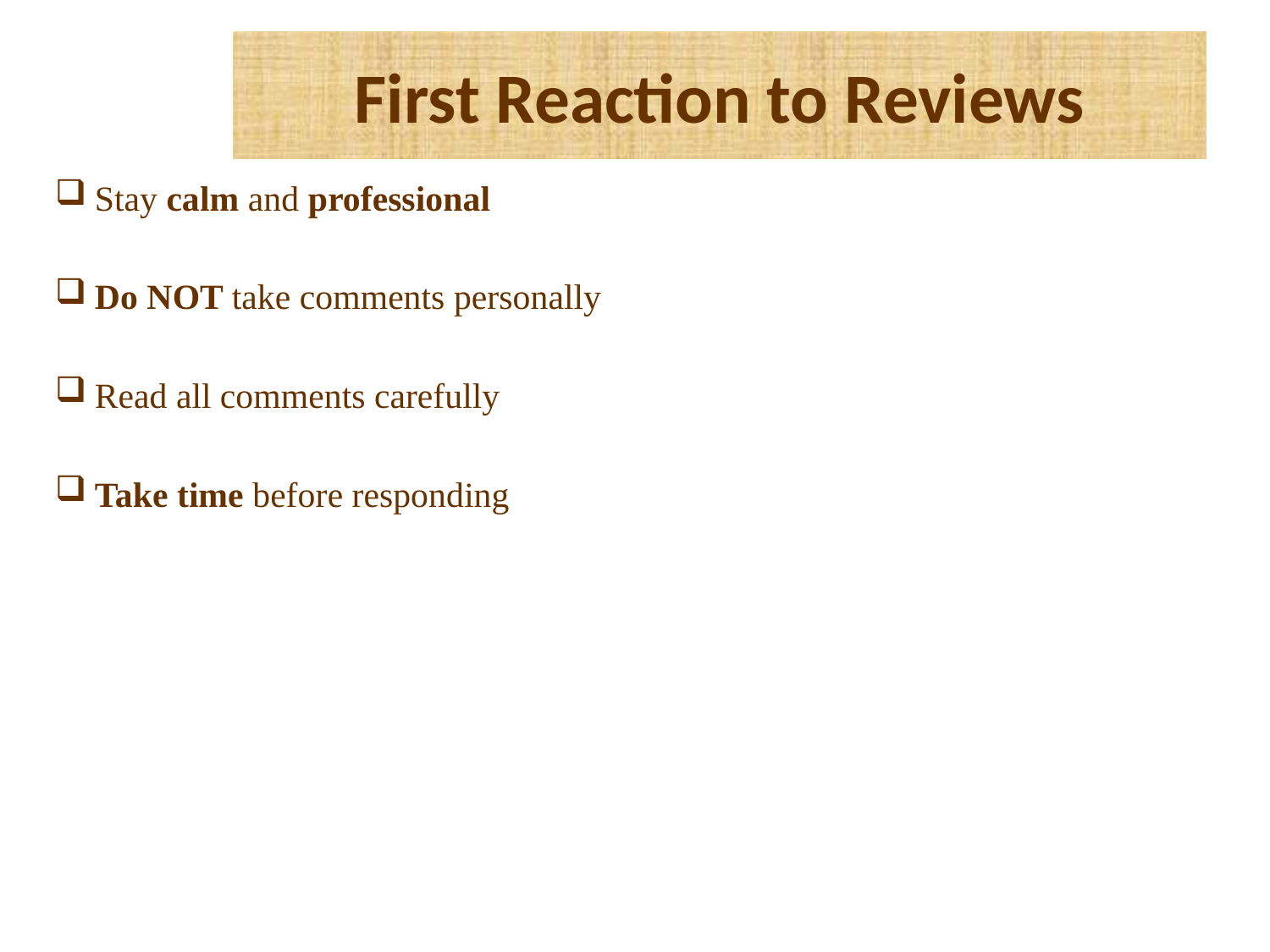

# First Reaction to Reviews
Stay calm and professional

Do NOT take comments personally

Read all comments carefully

Take time before responding